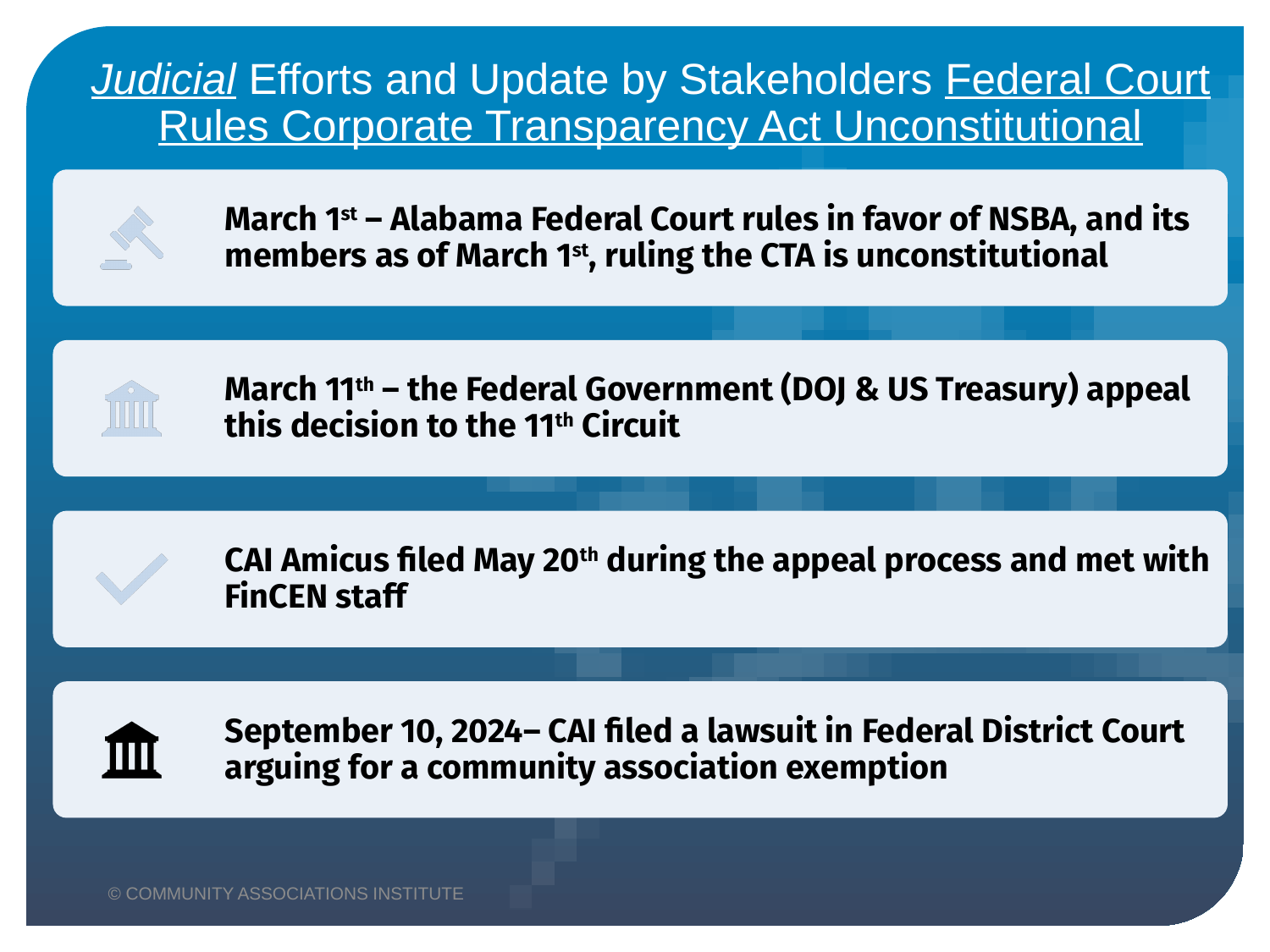

# Judicial Efforts and Update by Stakeholders Federal Court Rules Corporate Transparency Act Unconstitutional
March 1st – Alabama Federal Court rules in favor of NSBA, and its members as of March 1st, ruling the CTA is unconstitutional
March 11th – the Federal Government (DOJ & US Treasury) appeal this decision to the 11th Circuit
CAI Amicus filed May 20th during the appeal process and met with FinCEN staff
September 10, 2024– CAI filed a lawsuit in Federal District Court arguing for a community association exemption